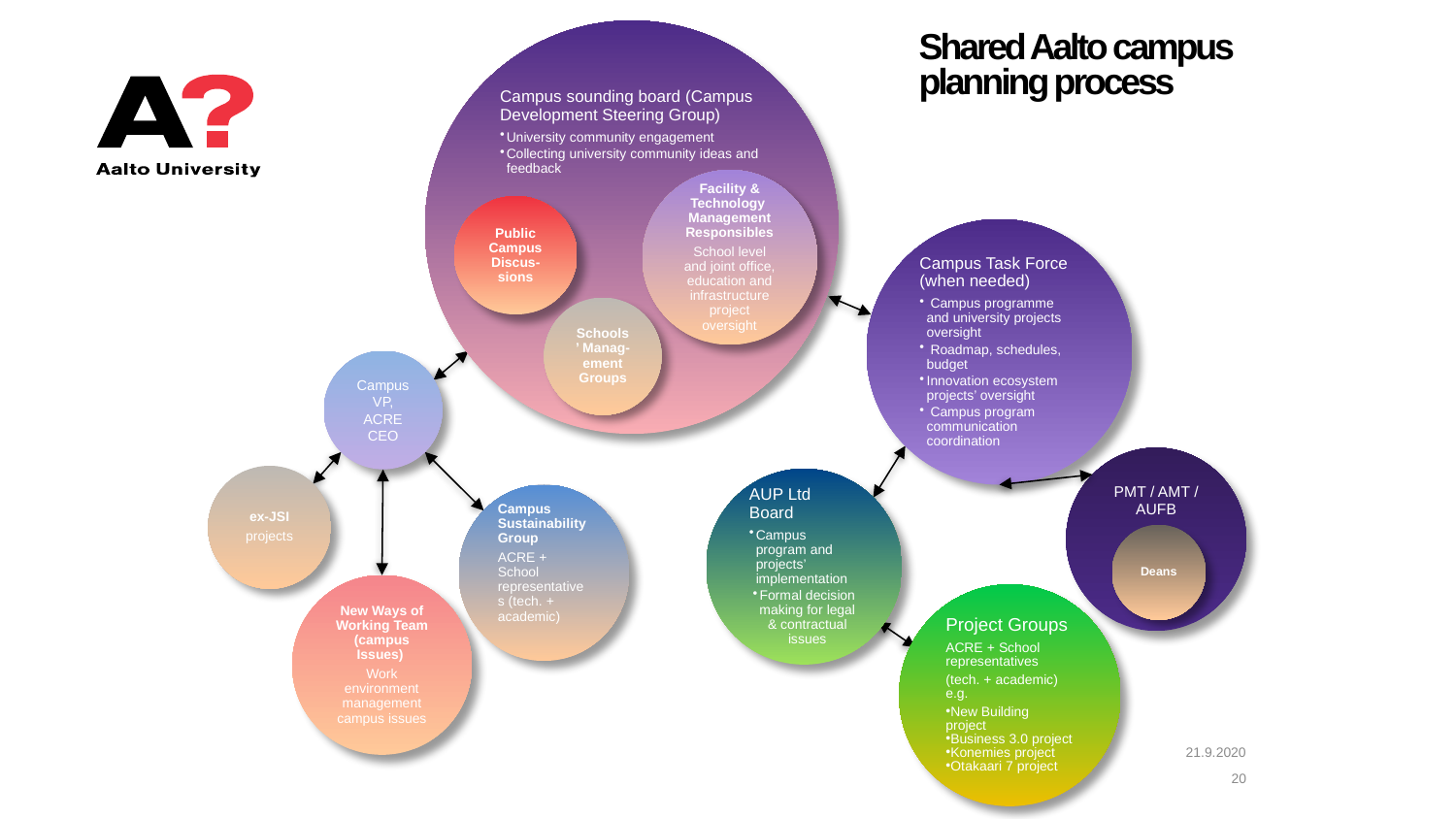

Campus sounding board (Campus Development Steering Group)
University community engagement
Collecting university community ideas and feedback
# Shared Aalto campus planning process
Facility & Technology  Management Responsibles
School level and joint office, education and infrastructure project oversight
Public Campus Discus-sions
Campus Task Force (when needed)
 Campus programme and university projects oversight
 Roadmap, schedules, budget
Innovation ecosystem projects’ oversight
 Campus program communication coordination
Schools’ Manag-ement Groups
Campus VP, ACRE CEO
PMT / AMT / AUFB
Deans
ex-JSI
projects
AUP Ltd Board
Campus program and projects’ implementation
Formal decision making for legal & contractual issues
Campus Sustainability Group
ACRE + School representatives (tech. + academic)

New Ways of Working Team (campus Issues)
Work environment management campus issues
Project Groups
ACRE + School representatives
(tech. + academic) e.g.
New Building project
Business 3.0 project
Konemies project
Otakaari 7 project
21.9.2020
20